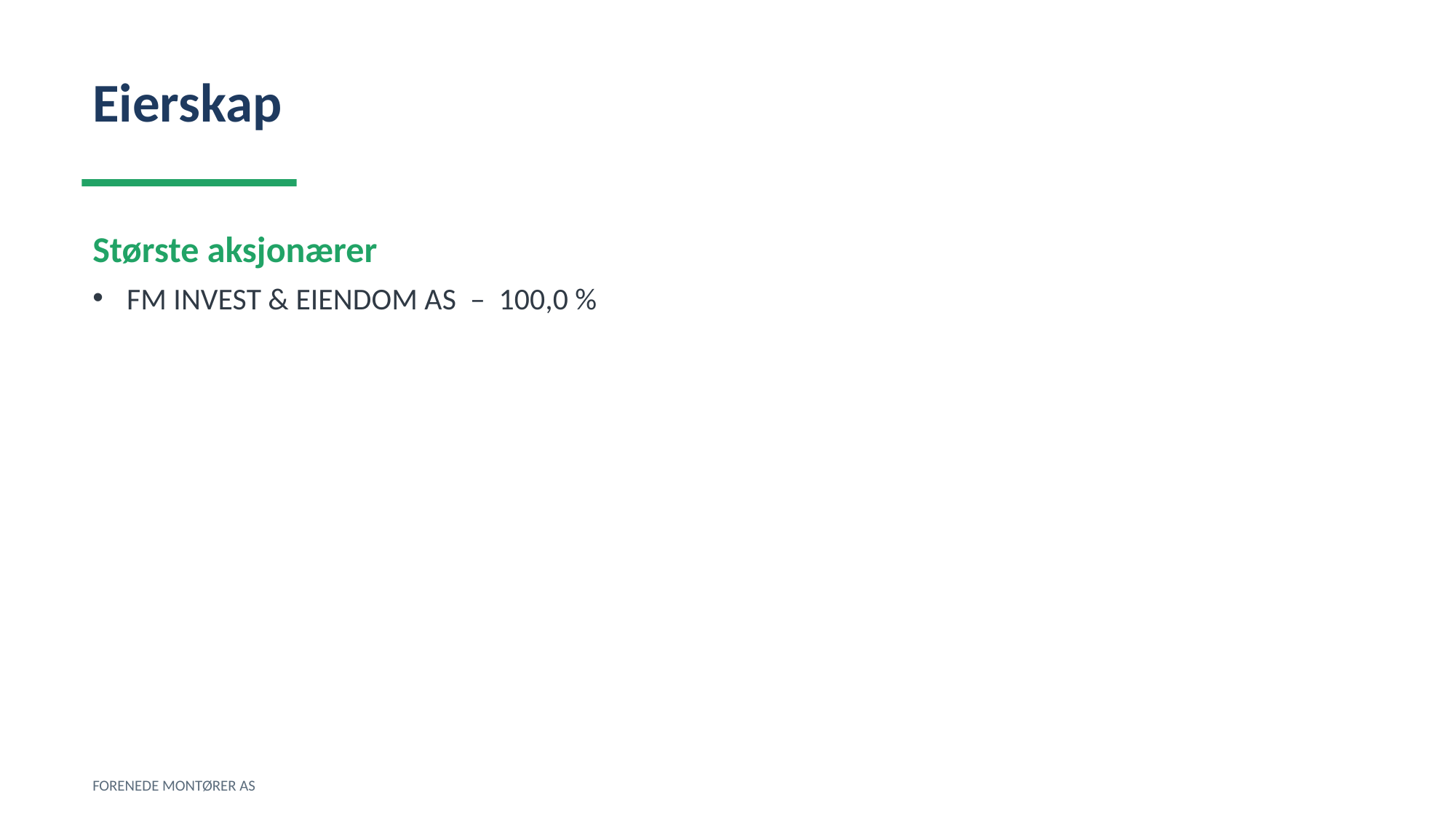

Eierskap

Største aksjonærer
FM INVEST & EIENDOM AS  –  100,0 %
FORENEDE MONTØRER AS